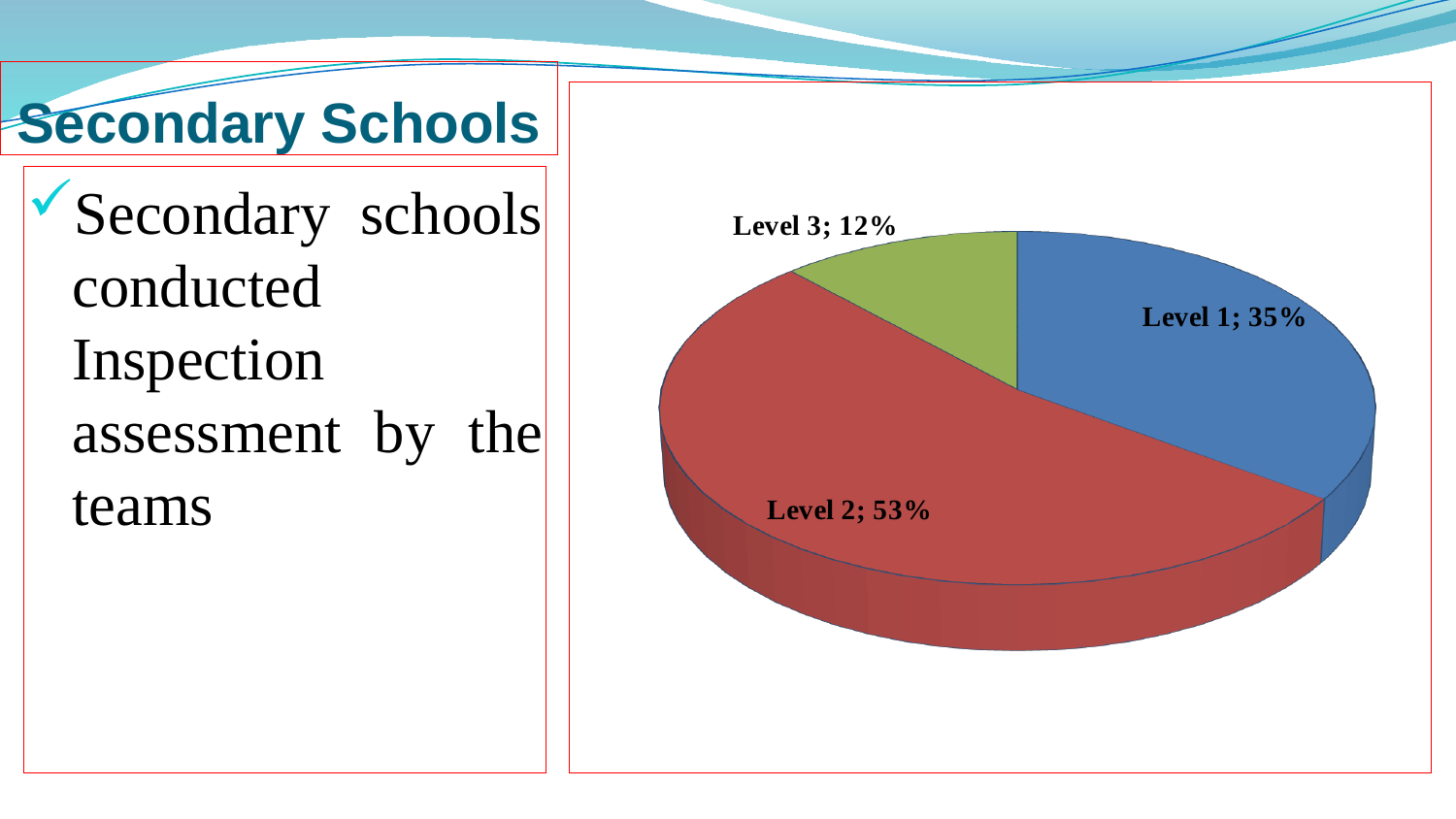

# Secondary Schools

[unsupported chart]

Secondary schools conducted Inspection assessment by the teams